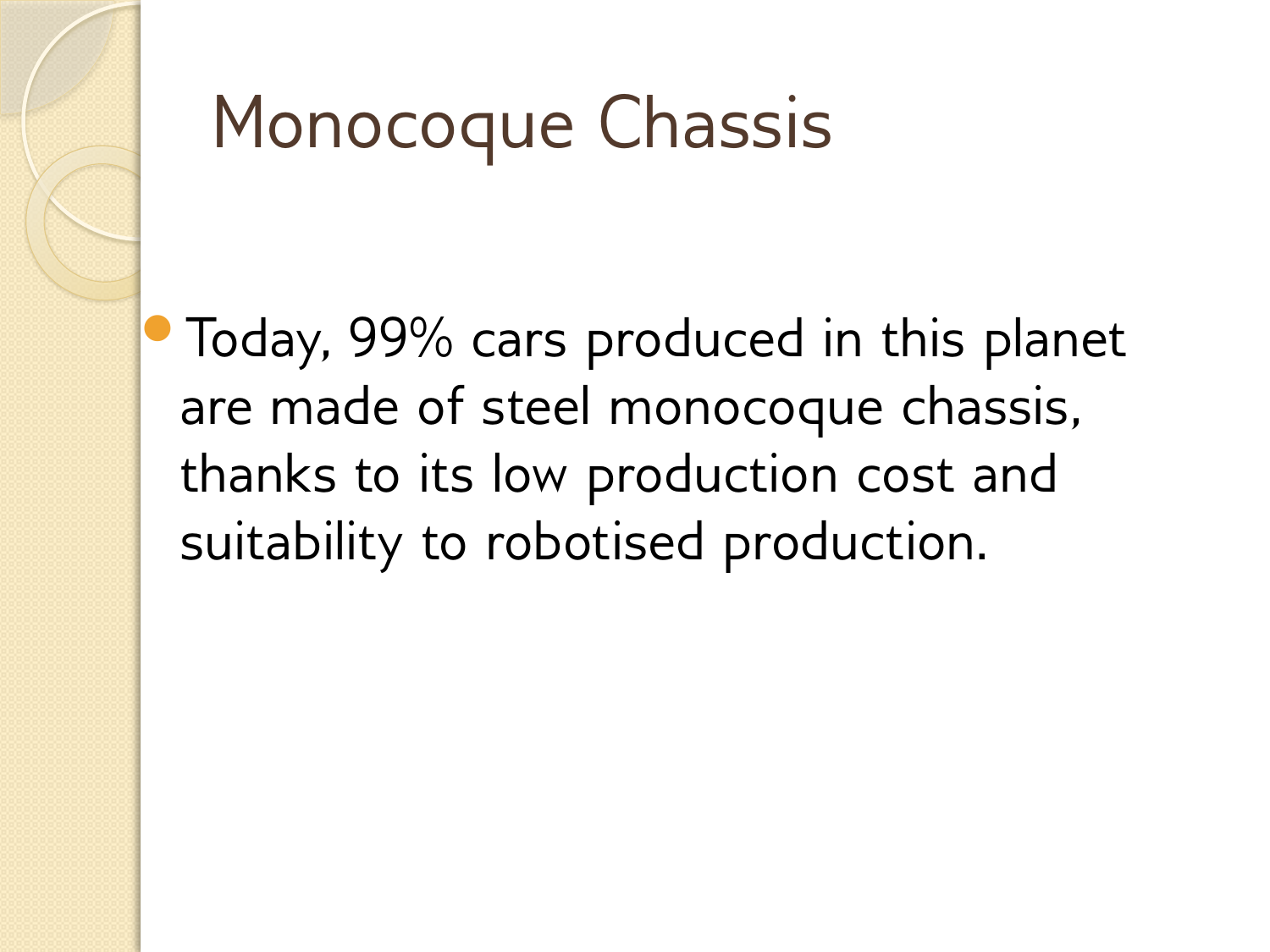

# Monocoque Chassis
Today, 99% cars produced in this planet are made of steel monocoque chassis, thanks to its low production cost and suitability to robotised production.